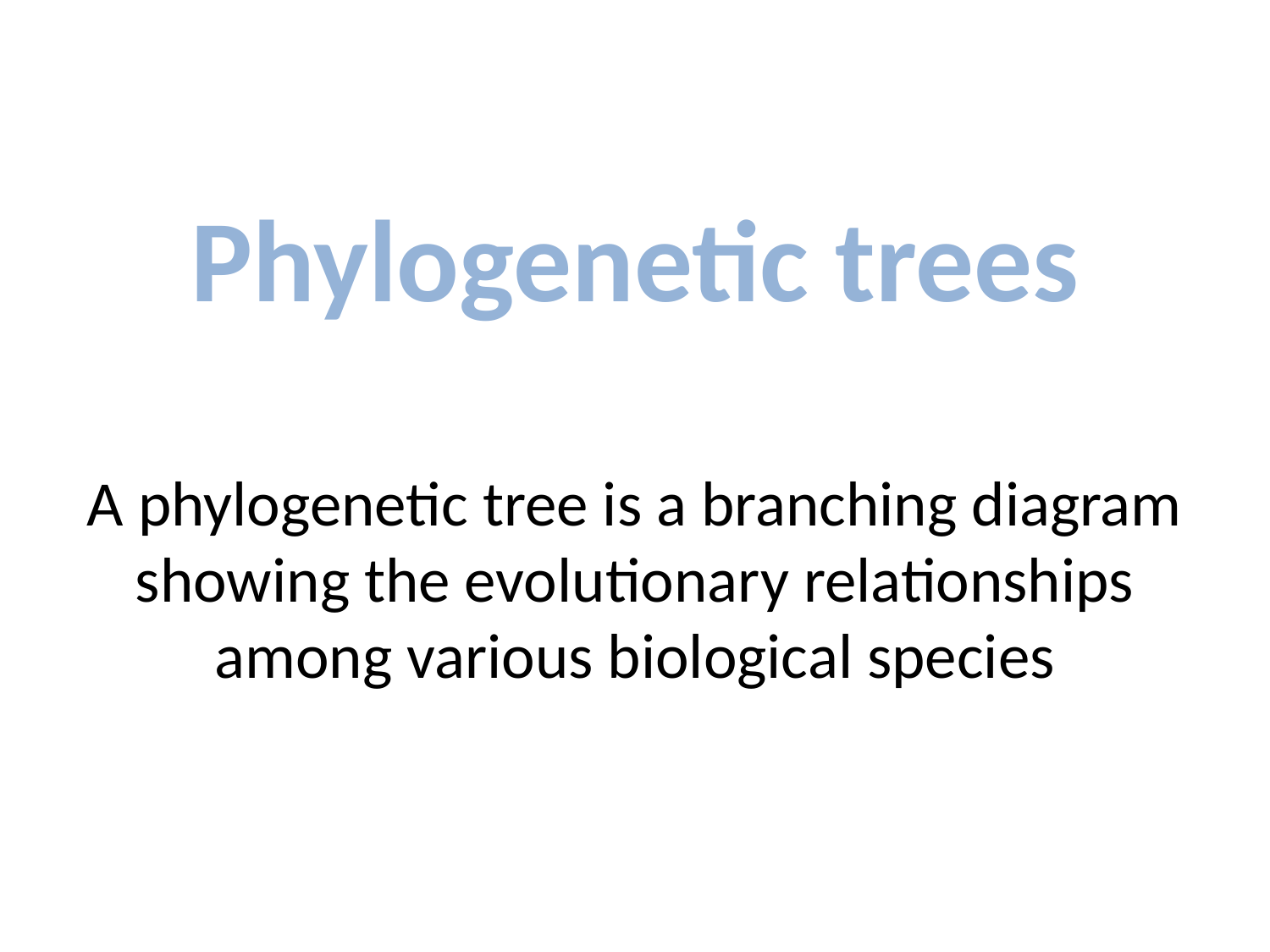

# Phylogenetic trees
A phylogenetic tree is a branching diagram showing the evolutionary relationships among various biological species